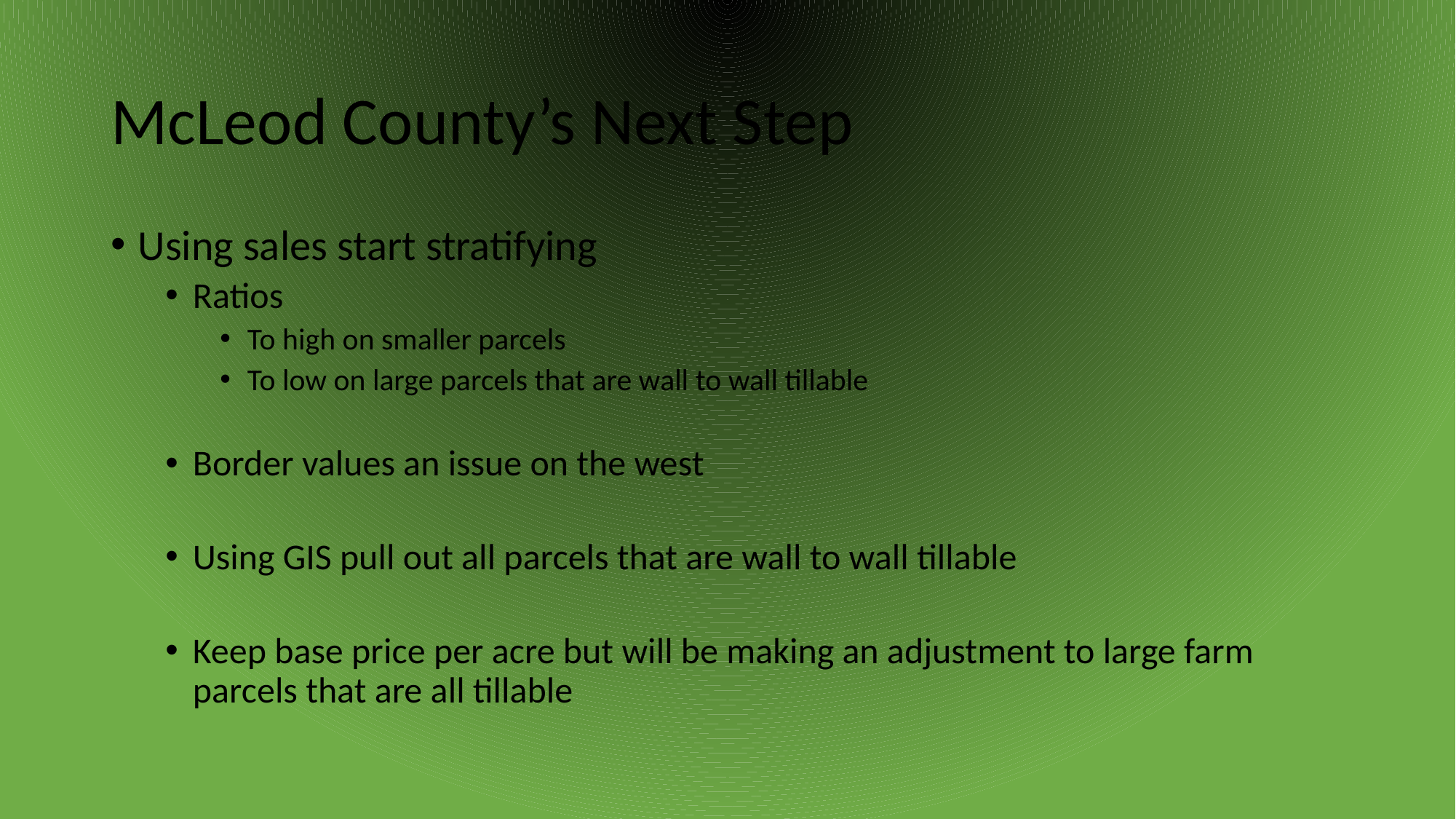

# McLeod County’s Next Step
Using sales start stratifying
Ratios
To high on smaller parcels
To low on large parcels that are wall to wall tillable

Border values an issue on the west

Using GIS pull out all parcels that are wall to wall tillable

Keep base price per acre but will be making an adjustment to large farm parcels that are all tillable